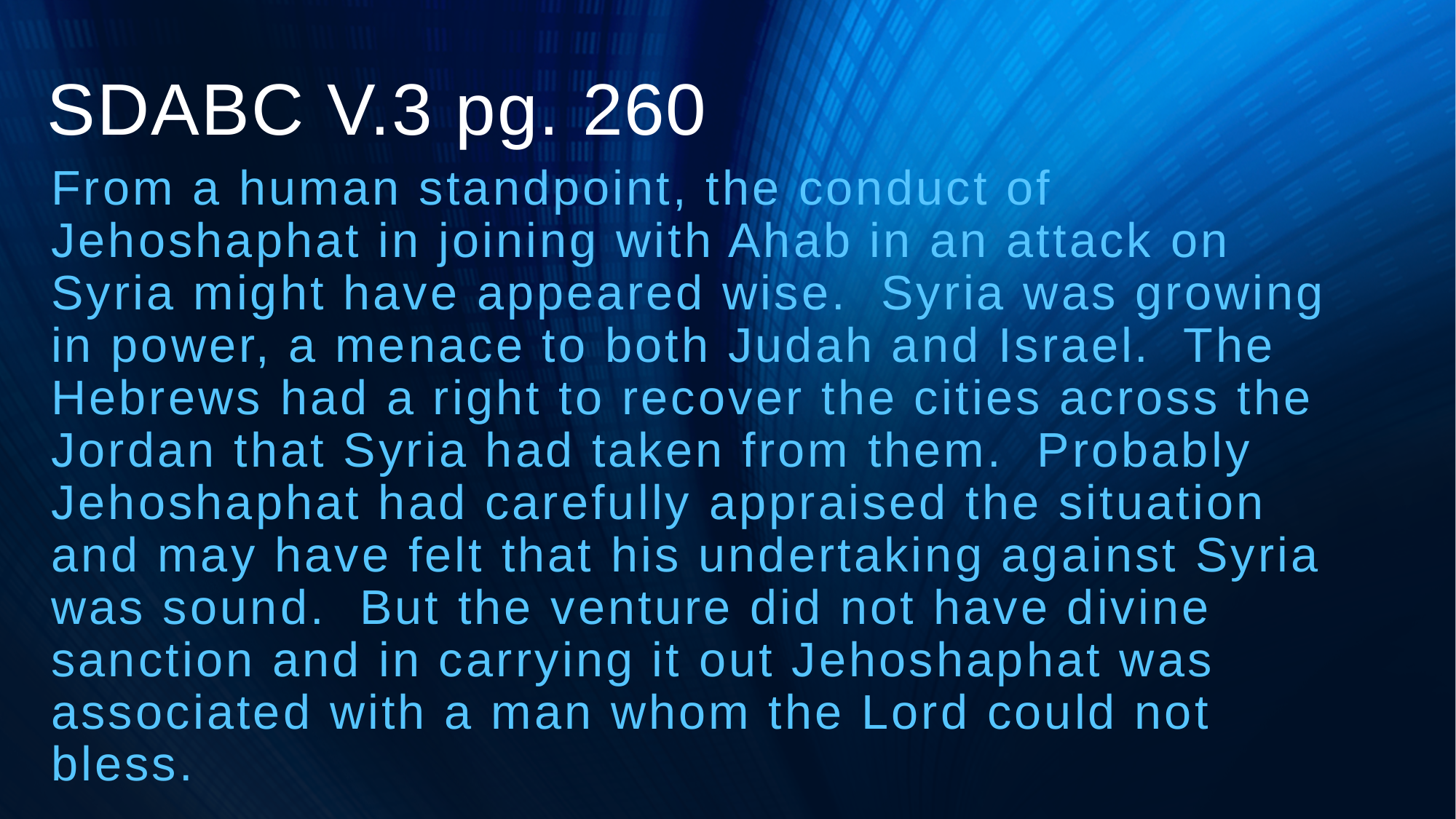

# SDABC V.3 pg. 260
From a human standpoint, the conduct of Jehoshaphat in joining with Ahab in an attack on Syria might have appeared wise.  Syria was growing in power, a menace to both Judah and Israel.  The Hebrews had a right to recover the cities across the Jordan that Syria had taken from them.  Probably Jehoshaphat had carefully appraised the situation and may have felt that his undertaking against Syria was sound.  But the venture did not have divine sanction and in carrying it out Jehoshaphat was associated with a man whom the Lord could not bless.